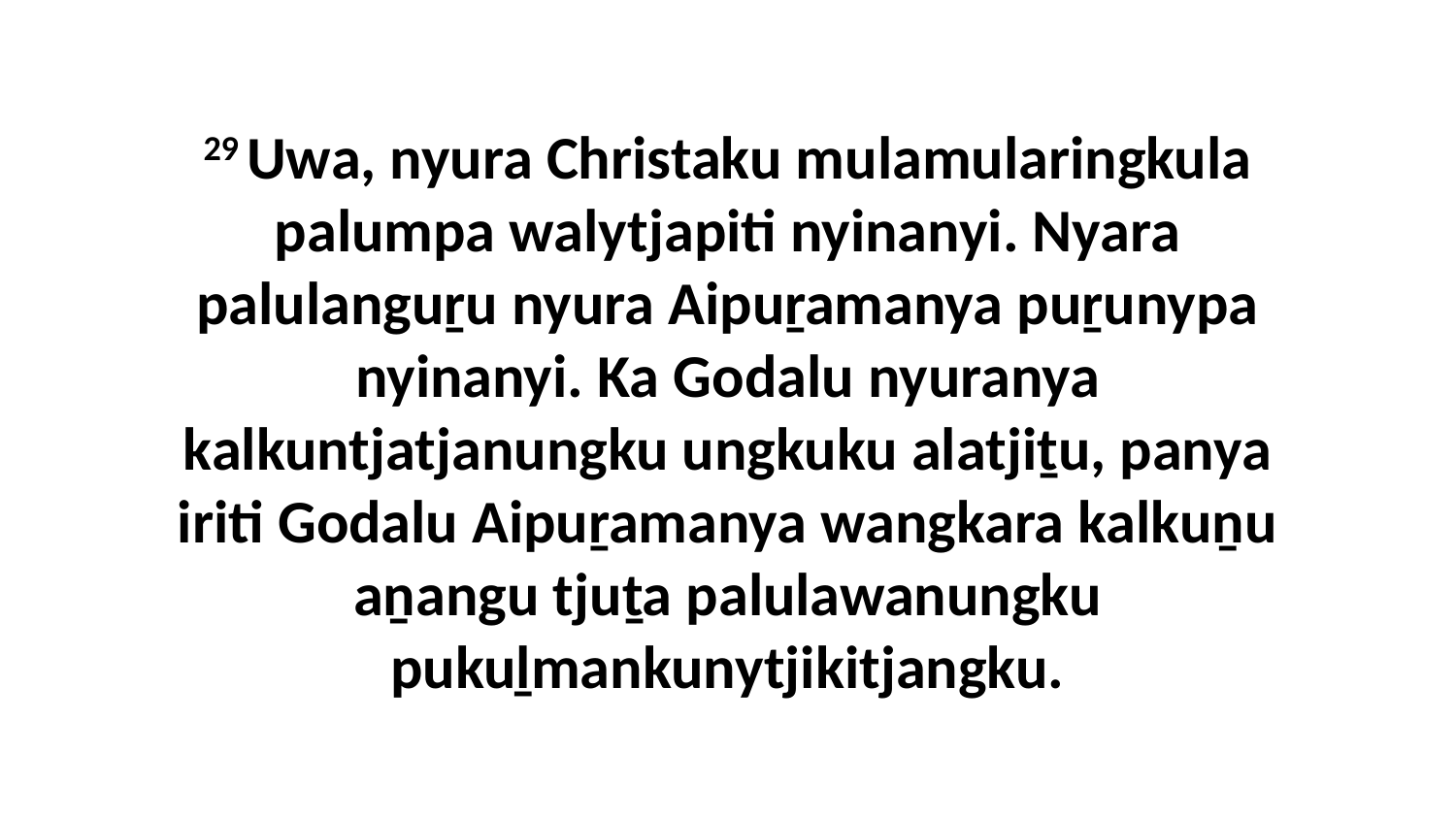

29 Uwa, nyura Christaku mulamularingkula palumpa walytjapiti nyinanyi. Nyara palulanguṟu nyura Aipuṟamanya puṟunypa nyinanyi. Ka Godalu nyuranya kalkuntjatjanungku ungkuku alatjiṯu, panya iriti Godalu Aipuṟamanya wangkara kalkuṉu aṉangu tjuṯa palulawanungku pukuḻmankunytjikitjangku.